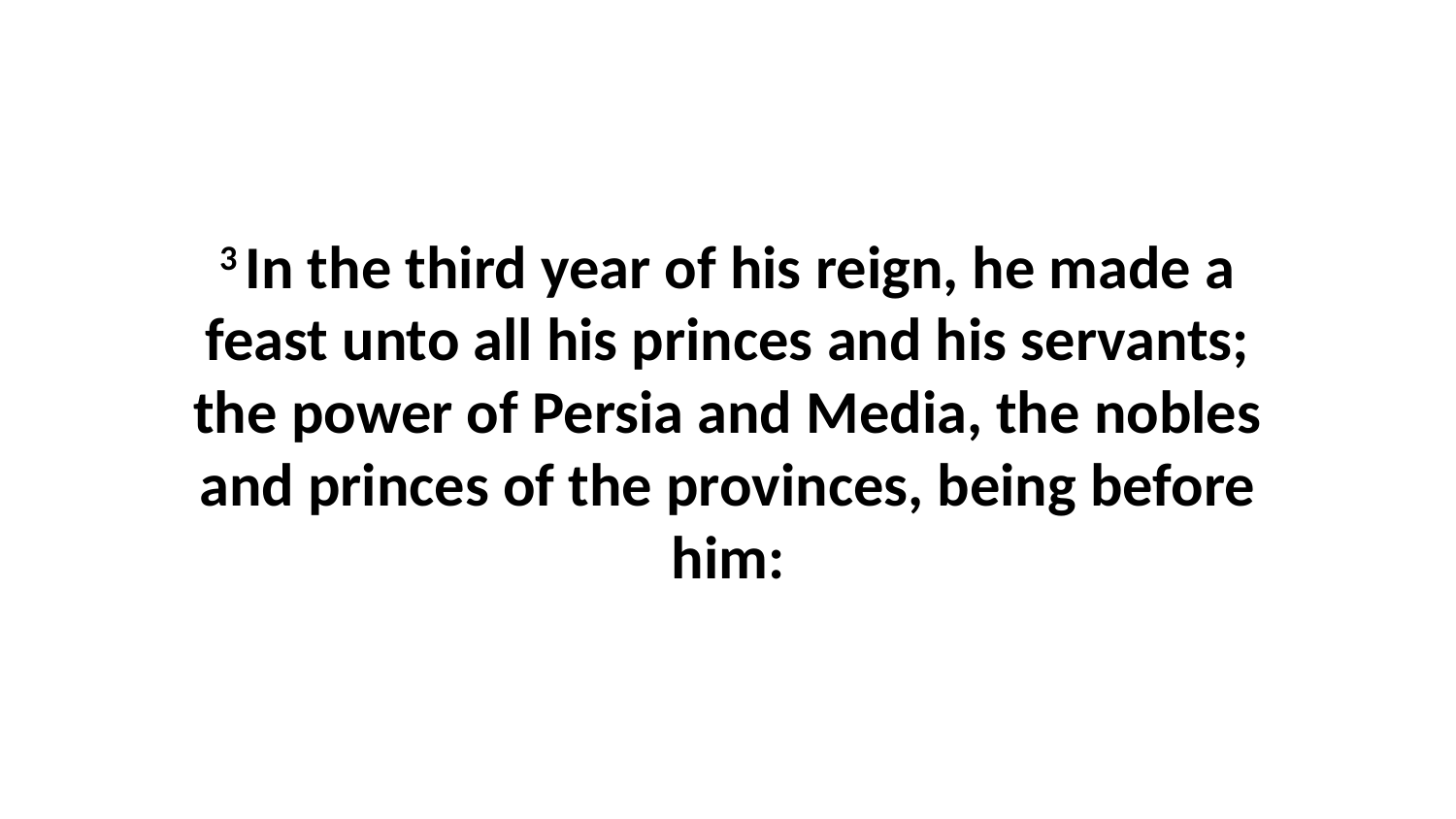

3 In the third year of his reign, he made a feast unto all his princes and his servants; the power of Persia and Media, the nobles and princes of the provinces, being before him: